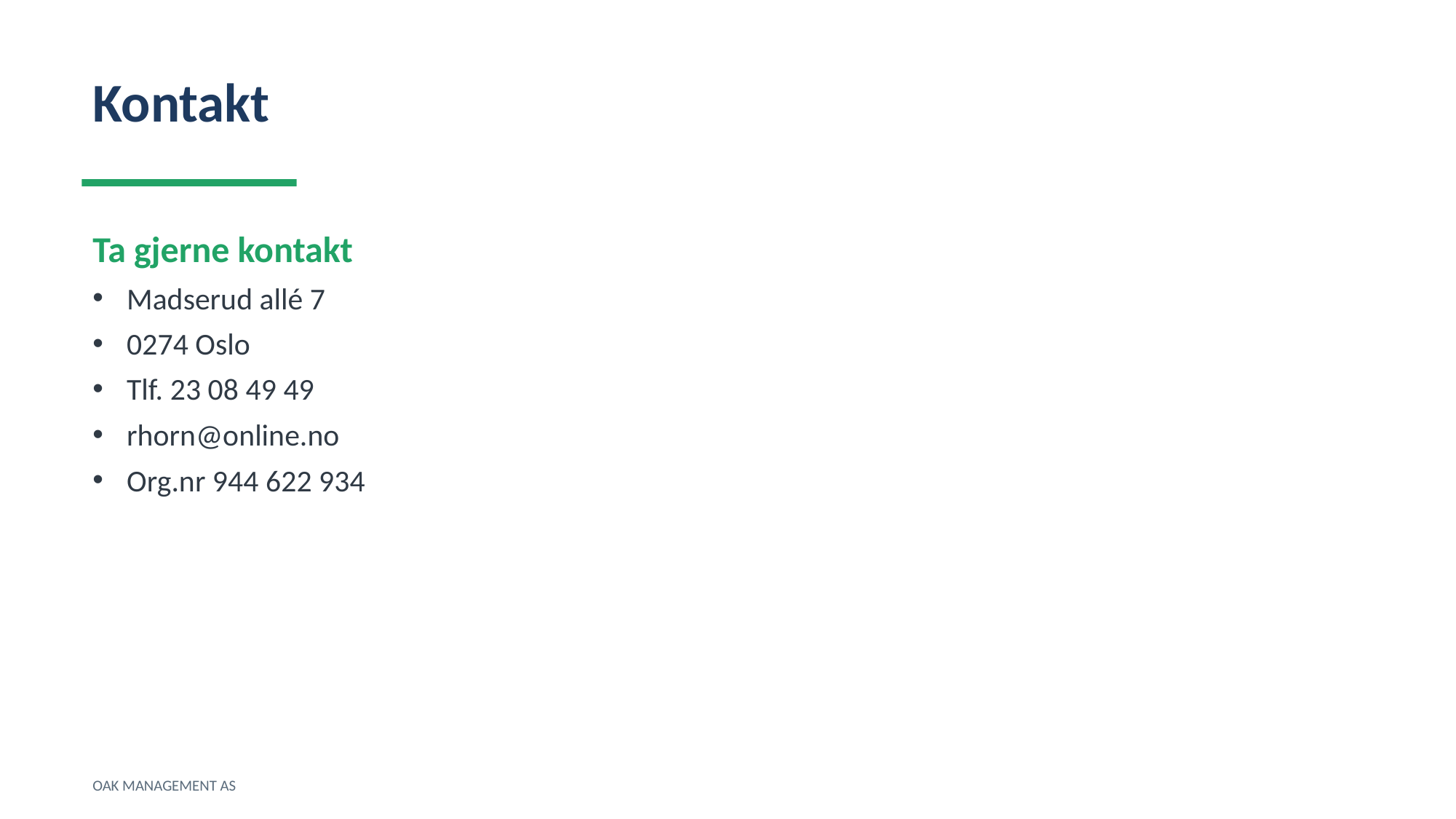

Kontakt

Ta gjerne kontakt
Madserud allé 7
0274 Oslo
Tlf. 23 08 49 49
rhorn@online.no
Org.nr 944 622 934
OAK MANAGEMENT AS